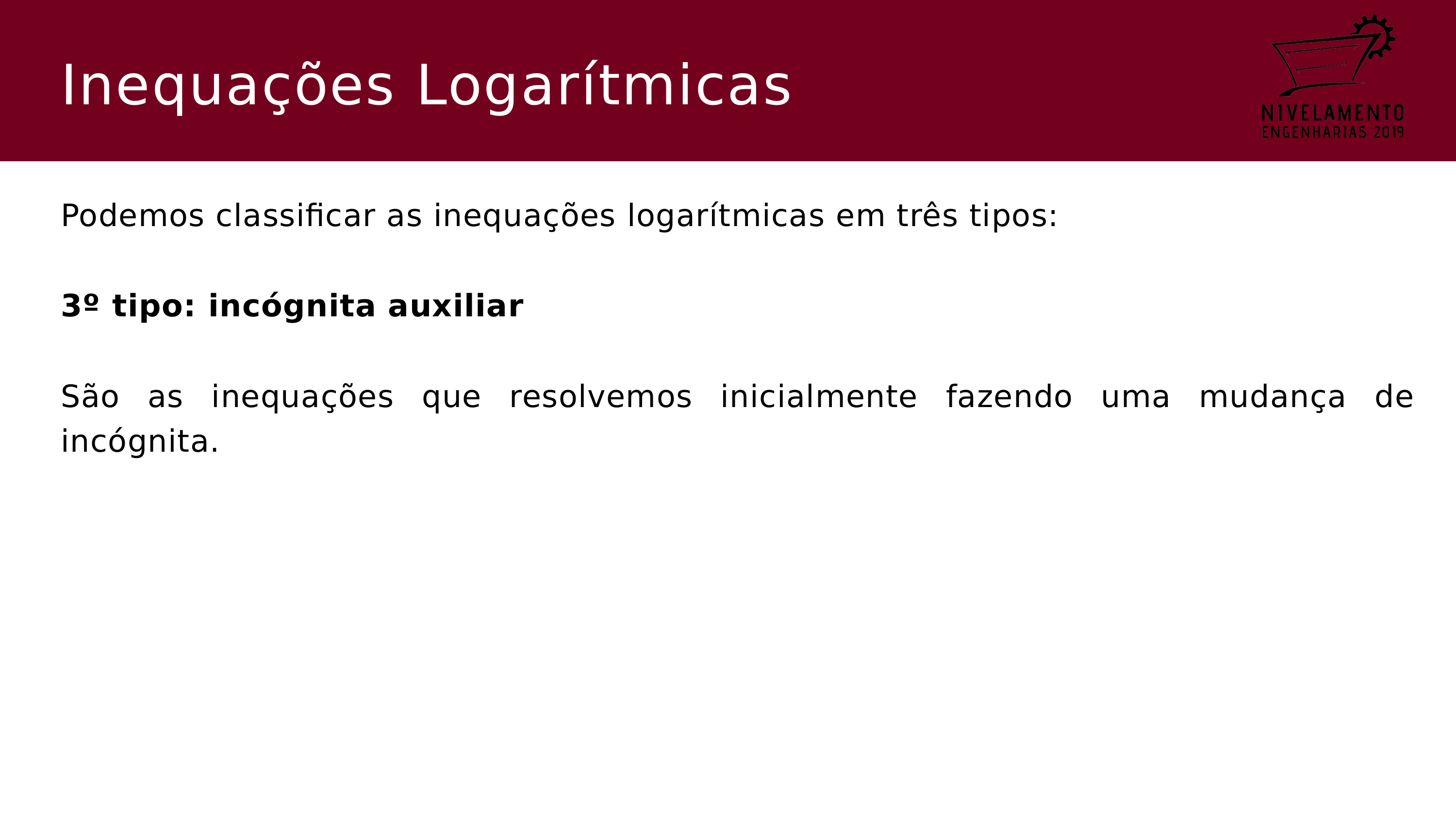

# Inequações Logarítmicas
Podemos classificar as inequações logarítmicas em três tipos:

3º tipo: incógnita auxiliar

São as inequações que resolvemos inicialmente fazendo uma mudança de incógnita.